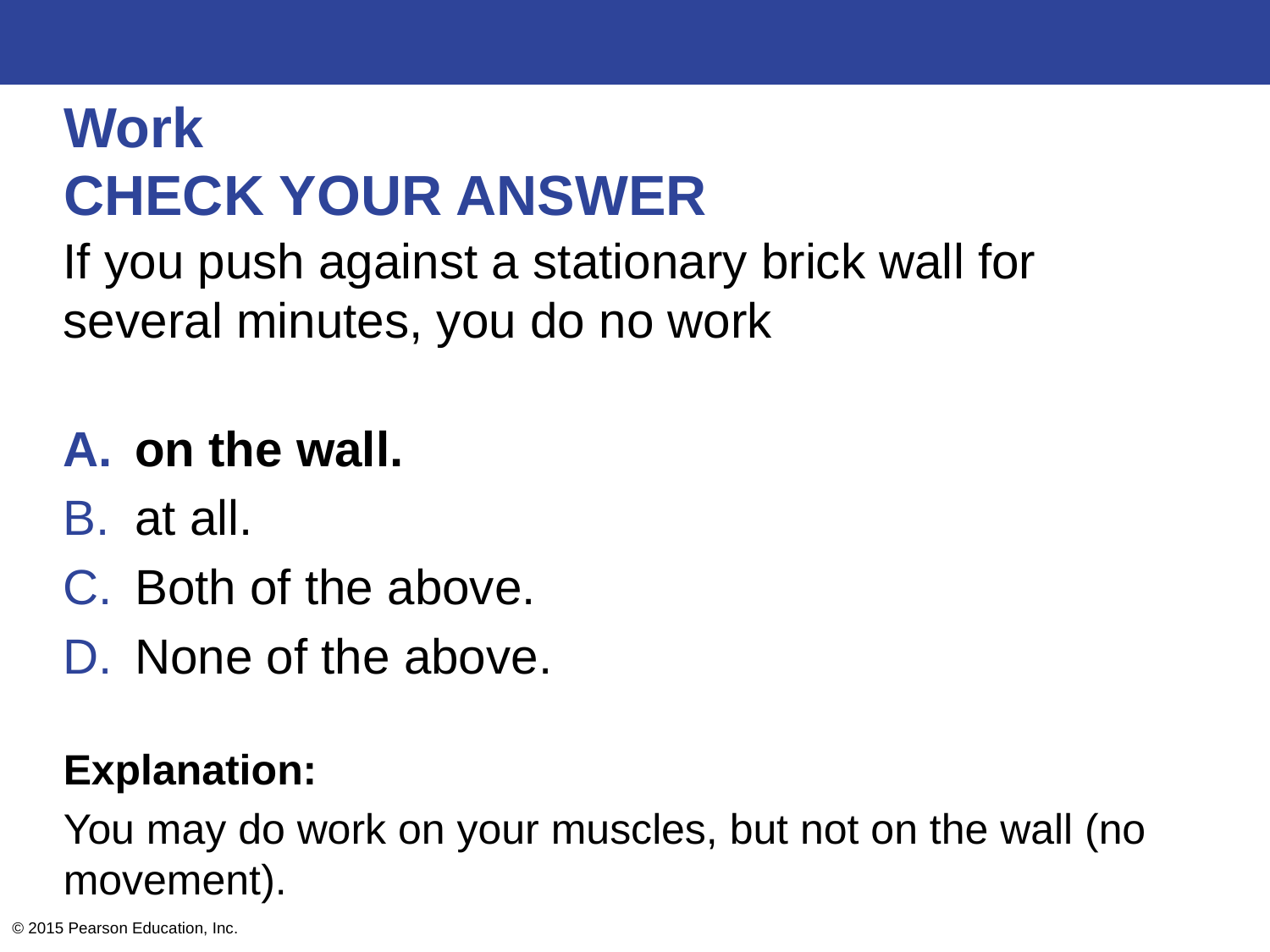

# Work CHECK YOUR ANSWER
If you push against a stationary brick wall for several minutes, you do no work
on the wall.
at all.
Both of the above.
None of the above.
Explanation:
You may do work on your muscles, but not on the wall (no movement).
© 2015 Pearson Education, Inc.